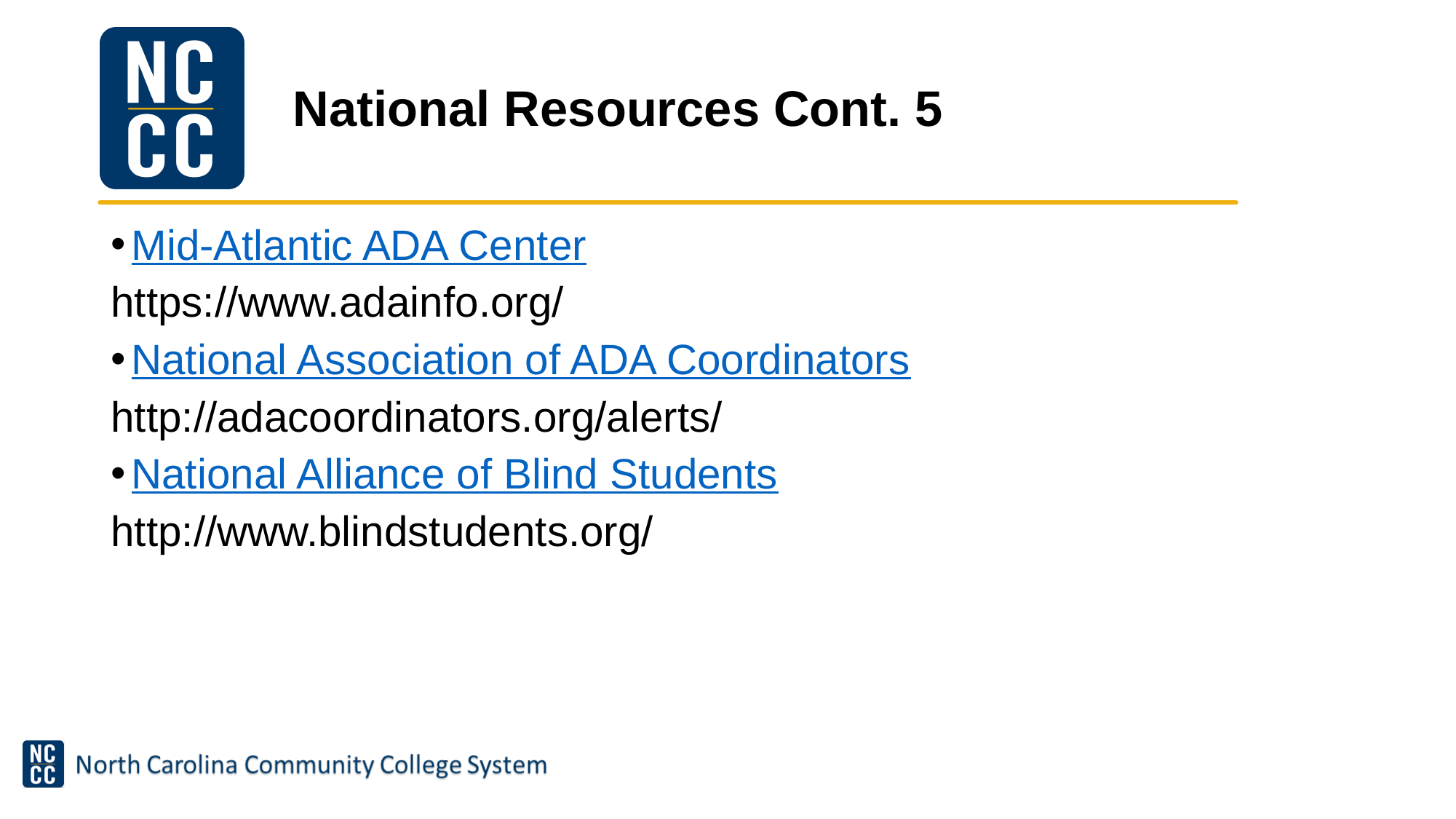

# National Resources Cont. 5
Mid-Atlantic ADA Center
https://www.adainfo.org/
National Association of ADA Coordinators
http://adacoordinators.org/alerts/
National Alliance of Blind Students
http://www.blindstudents.org/